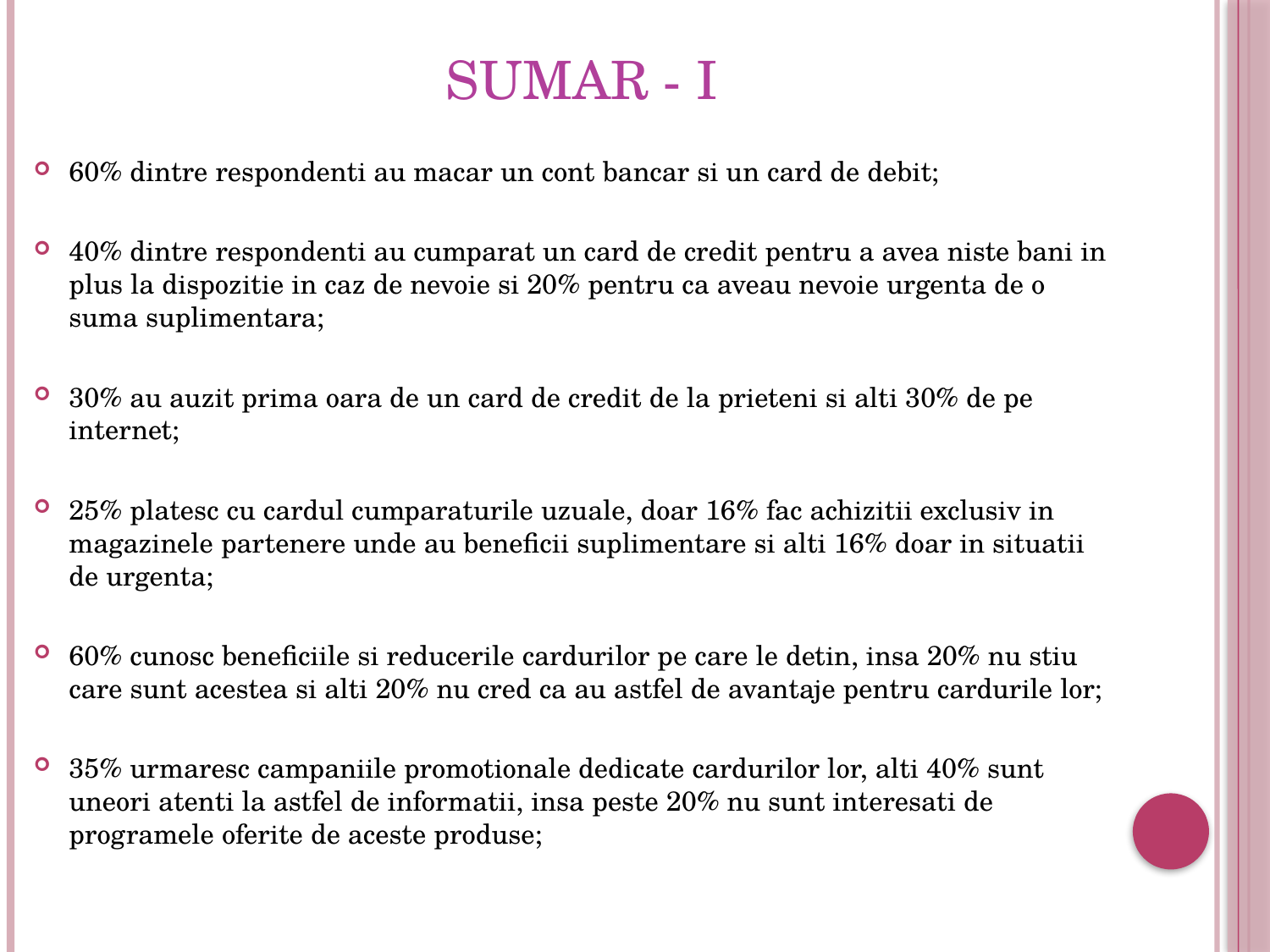

# Sumar - I
60% dintre respondenti au macar un cont bancar si un card de debit;

40% dintre respondenti au cumparat un card de credit pentru a avea niste bani in plus la dispozitie in caz de nevoie si 20% pentru ca aveau nevoie urgenta de o suma suplimentara;

30% au auzit prima oara de un card de credit de la prieteni si alti 30% de pe internet;

25% platesc cu cardul cumparaturile uzuale, doar 16% fac achizitii exclusiv in magazinele partenere unde au beneficii suplimentare si alti 16% doar in situatii de urgenta;

60% cunosc beneficiile si reducerile cardurilor pe care le detin, insa 20% nu stiu care sunt acestea si alti 20% nu cred ca au astfel de avantaje pentru cardurile lor;

35% urmaresc campaniile promotionale dedicate cardurilor lor, alti 40% sunt uneori atenti la astfel de informatii, insa peste 20% nu sunt interesati de programele oferite de aceste produse;